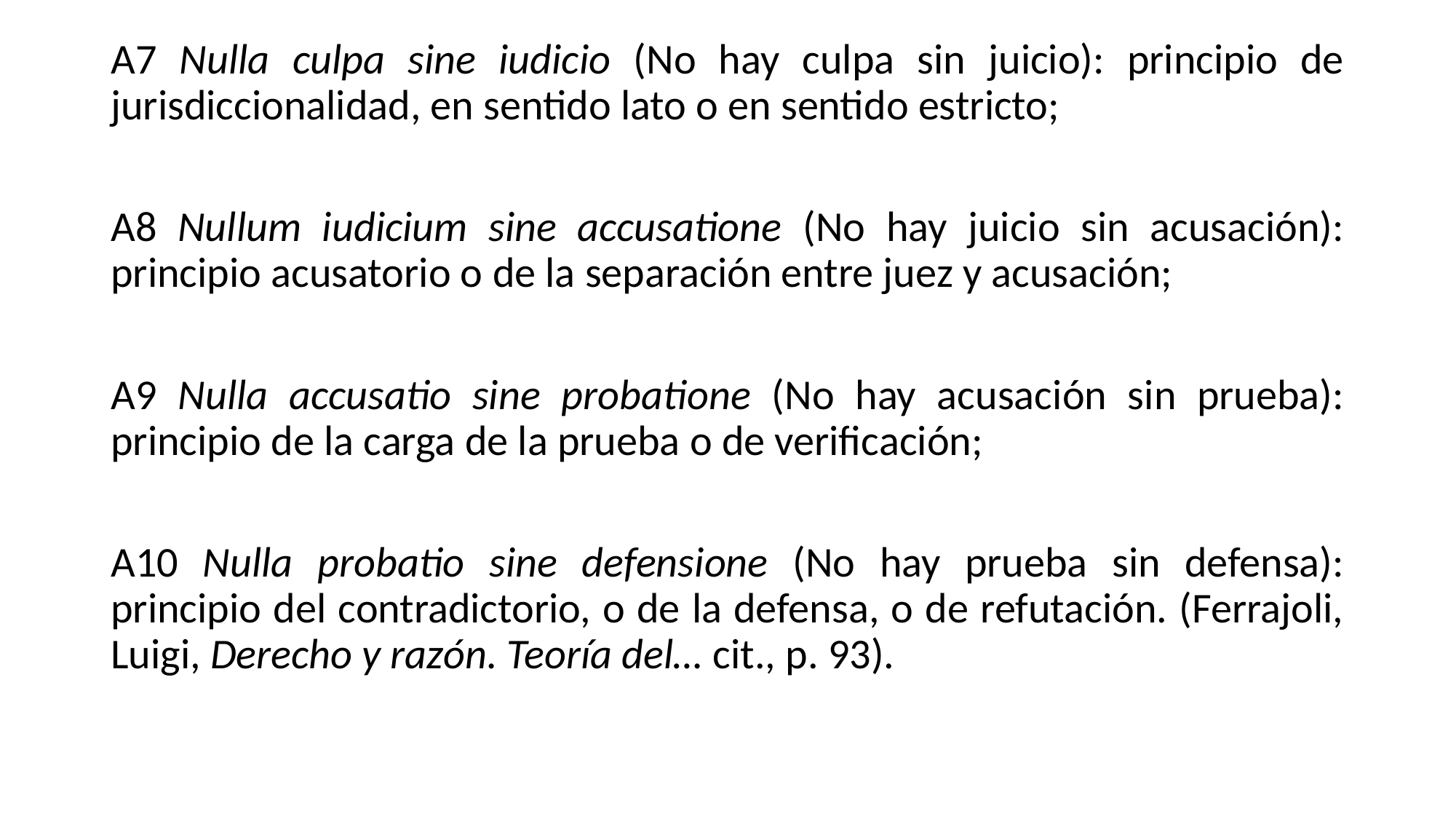

A7 Nulla culpa sine iudicio (No hay culpa sin juicio): principio de jurisdiccionalidad, en sentido lato o en sentido estricto;

A8 Nullum iudicium sine accusatione (No hay juicio sin acusación): principio acusatorio o de la separación entre juez y acusación;

A9 Nulla accusatio sine probatione (No hay acusación sin prueba): principio de la carga de la prueba o de verificación;

A10 Nulla probatio sine defensione (No hay prueba sin defensa): principio del contradictorio, o de la defensa, o de refutación. (Ferrajoli, Luigi, Derecho y razón. Teoría del… cit., p. 93).